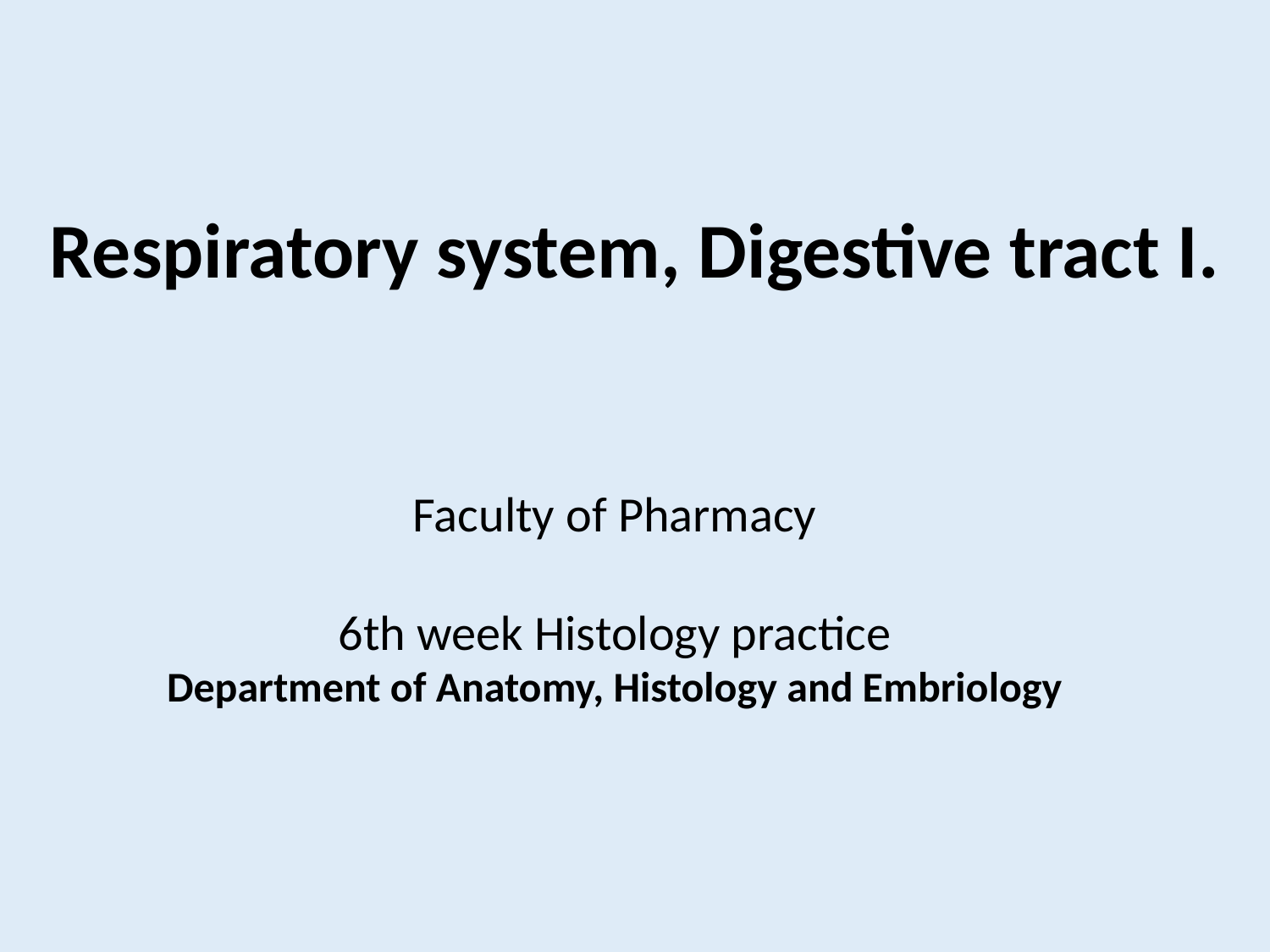

Respiratory system, Digestive tract I.
Faculty of Pharmacy

6th week Histology practice
Department of Anatomy, Histology and Embriology